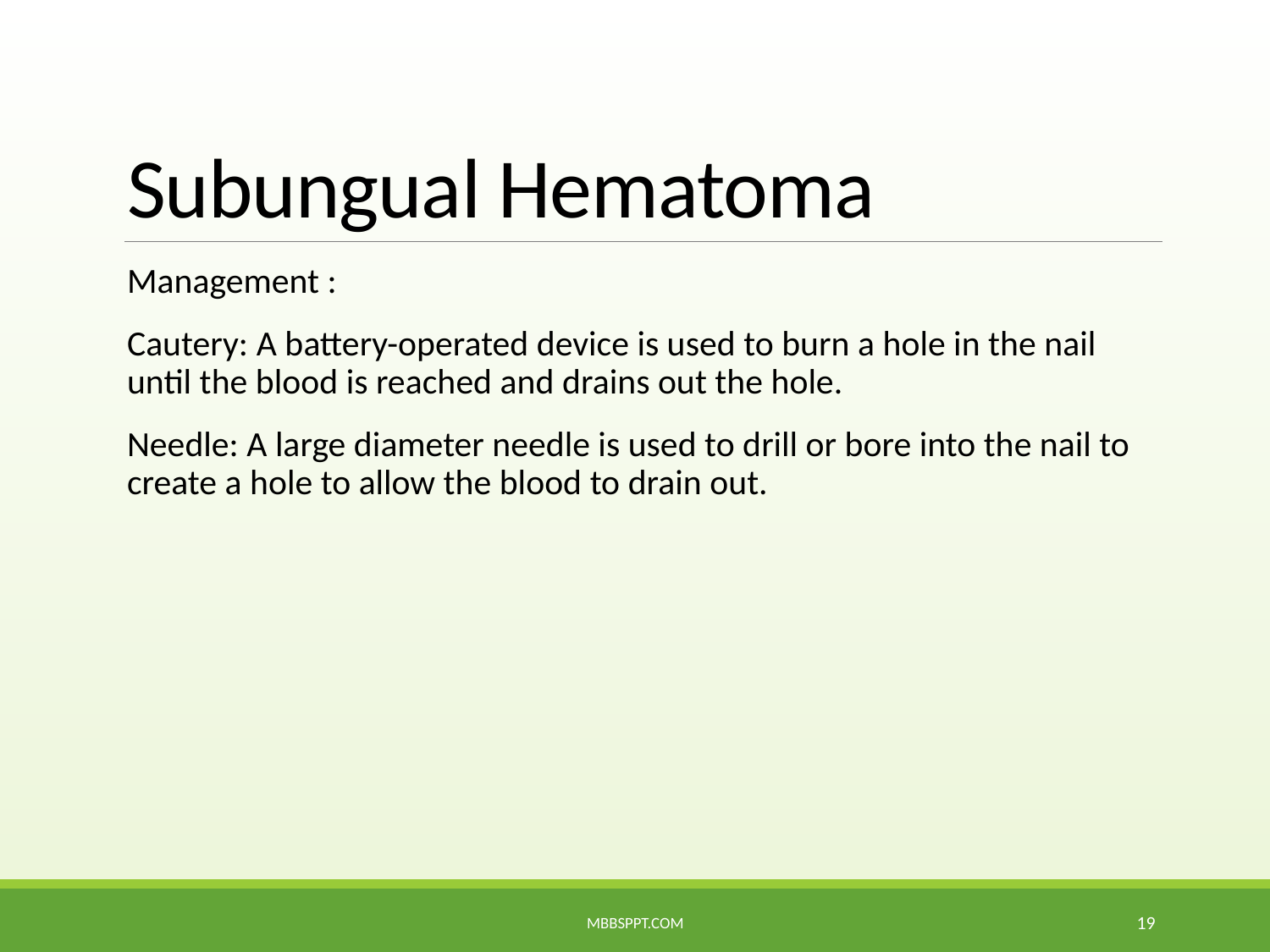

# Subungual Hematoma
Management :
Cautery: A battery-operated device is used to burn a hole in the nail until the blood is reached and drains out the hole.
Needle: A large diameter needle is used to drill or bore into the nail to create a hole to allow the blood to drain out.

MBBSPPT.COM
19